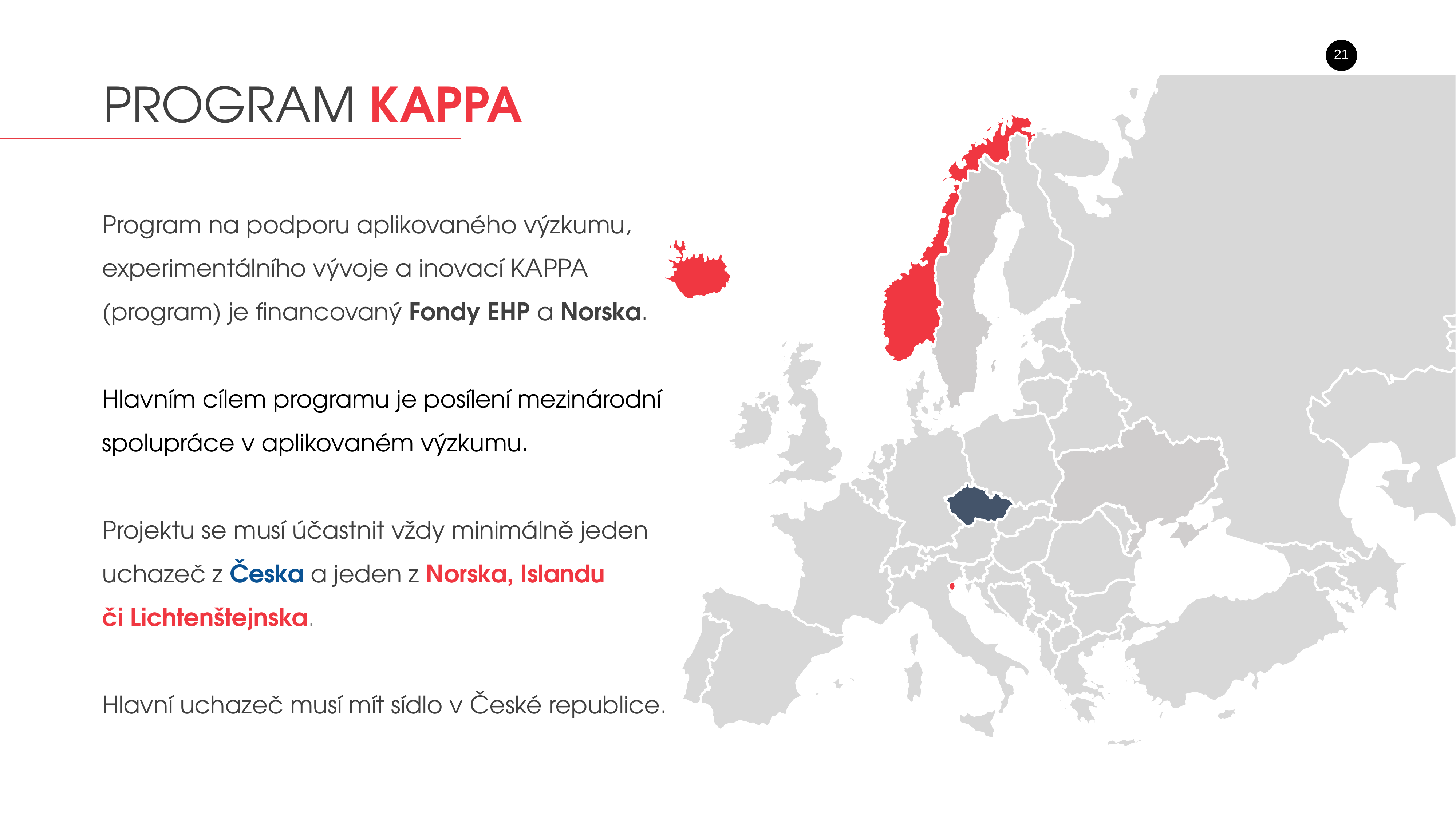

# PROGRAM KAPPA

Program na podporu aplikovaného výzkumu, experimentálního vývoje a inovací KAPPA (program) je financovaný Fondy EHP a Norska.

Hlavním cílem programu je posílení mezinárodní spolupráce v aplikovaném výzkumu.

Projektu se musí účastnit vždy minimálně jeden uchazeč z Česka a jeden z Norska, Islandu
či Lichtenštejnska.

Hlavní uchazeč musí mít sídlo v České republice.